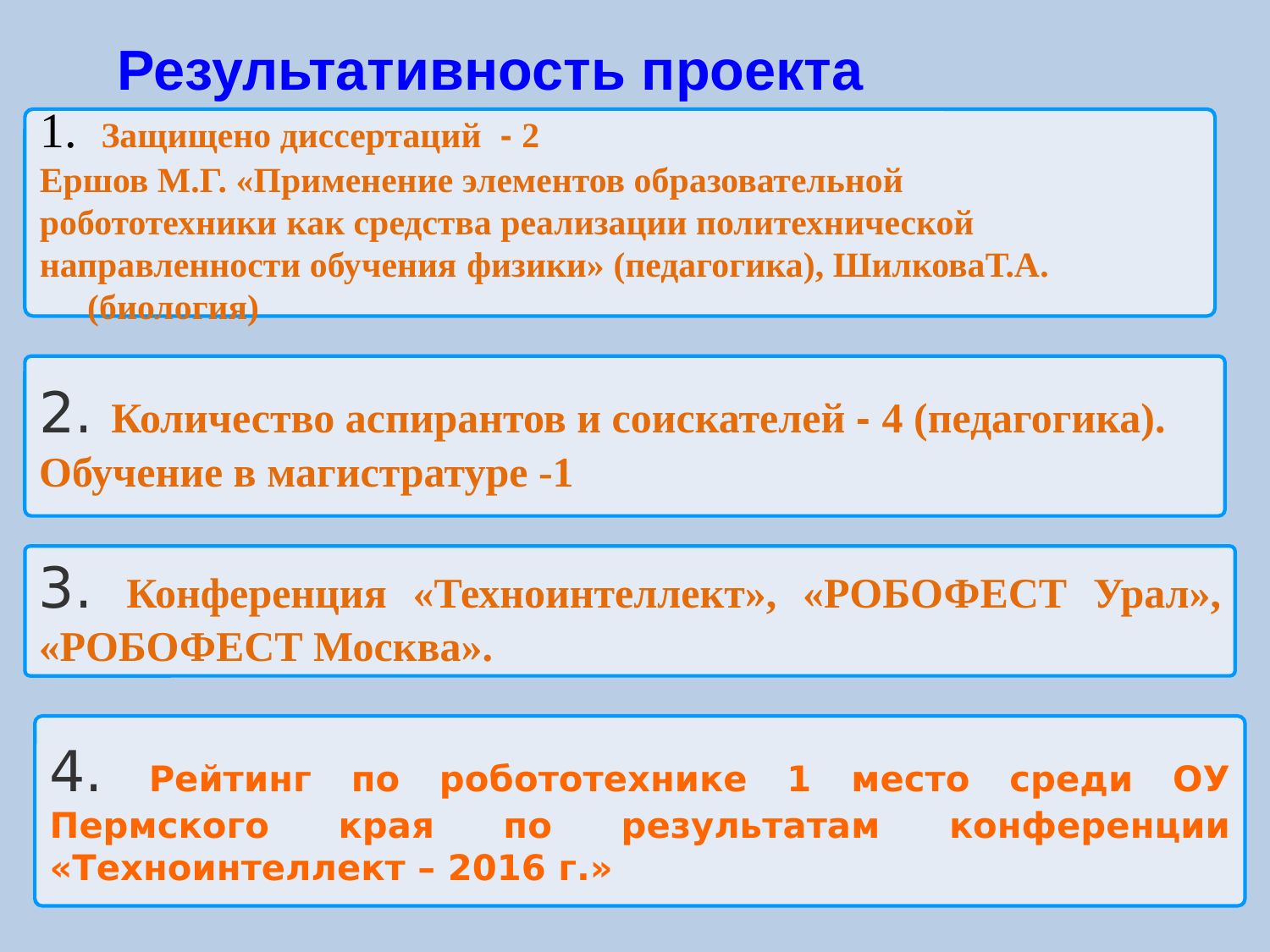

Результативность проекта
1.  Защищено диссертаций  - 2
Ершов М.Г. «Применение элементов образовательной
робототехники как средства реализации политехнической
направленности обучения физики» (педагогика), ШилковаТ.А. (биология)
2. Количество аспирантов и соискателей - 4 (педагогика).
Обучение в магистратуре -1
3. Конференция «Техноинтеллект», «РОБОФЕСТ Урал», «РОБОФЕСТ Москва».
4. Рейтинг по робототехнике 1 место среди ОУ Пермского края по результатам конференции «Техноинтеллект – 2016 г.»